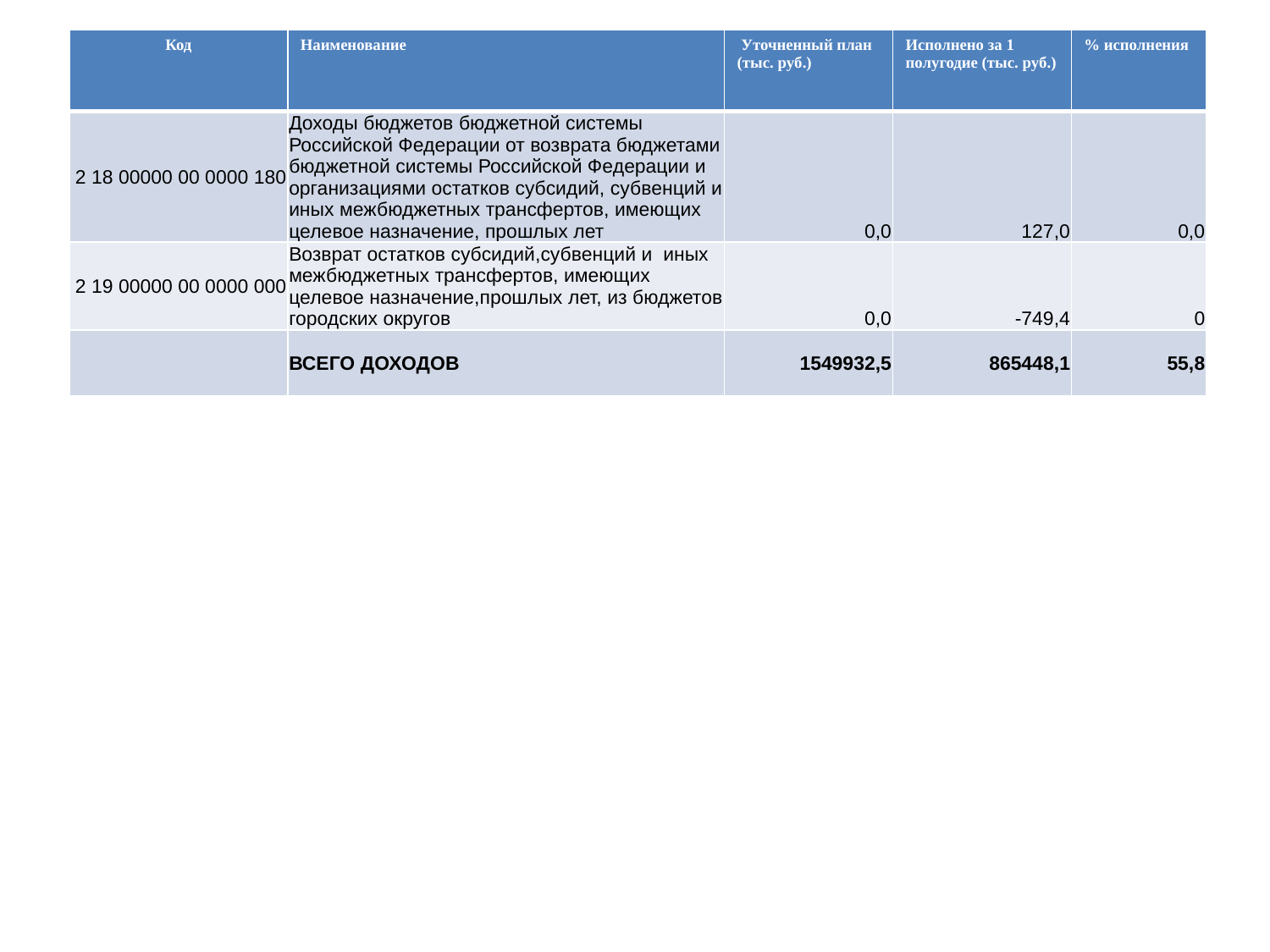

| Код | Наименование | Уточненный план (тыс. руб.) | Исполнено за 1 полугодие (тыс. руб.) | % исполнения |
| --- | --- | --- | --- | --- |
| 2 18 00000 00 0000 180 | Доходы бюджетов бюджетной системы Российской Федерации от возврата бюджетами бюджетной системы Российской Федерации и организациями остатков субсидий, субвенций и иных межбюджетных трансфертов, имеющих целевое назначение, прошлых лет | 0,0 | 127,0 | 0,0 |
| 2 19 00000 00 0000 000 | Возврат остатков субсидий,субвенций и иных межбюджетных трансфертов, имеющих целевое назначение,прошлых лет, из бюджетов городских округов | 0,0 | -749,4 | 0 |
|  | ВСЕГО ДОХОДОВ | 1549932,5 | 865448,1 | 55,8 |
#